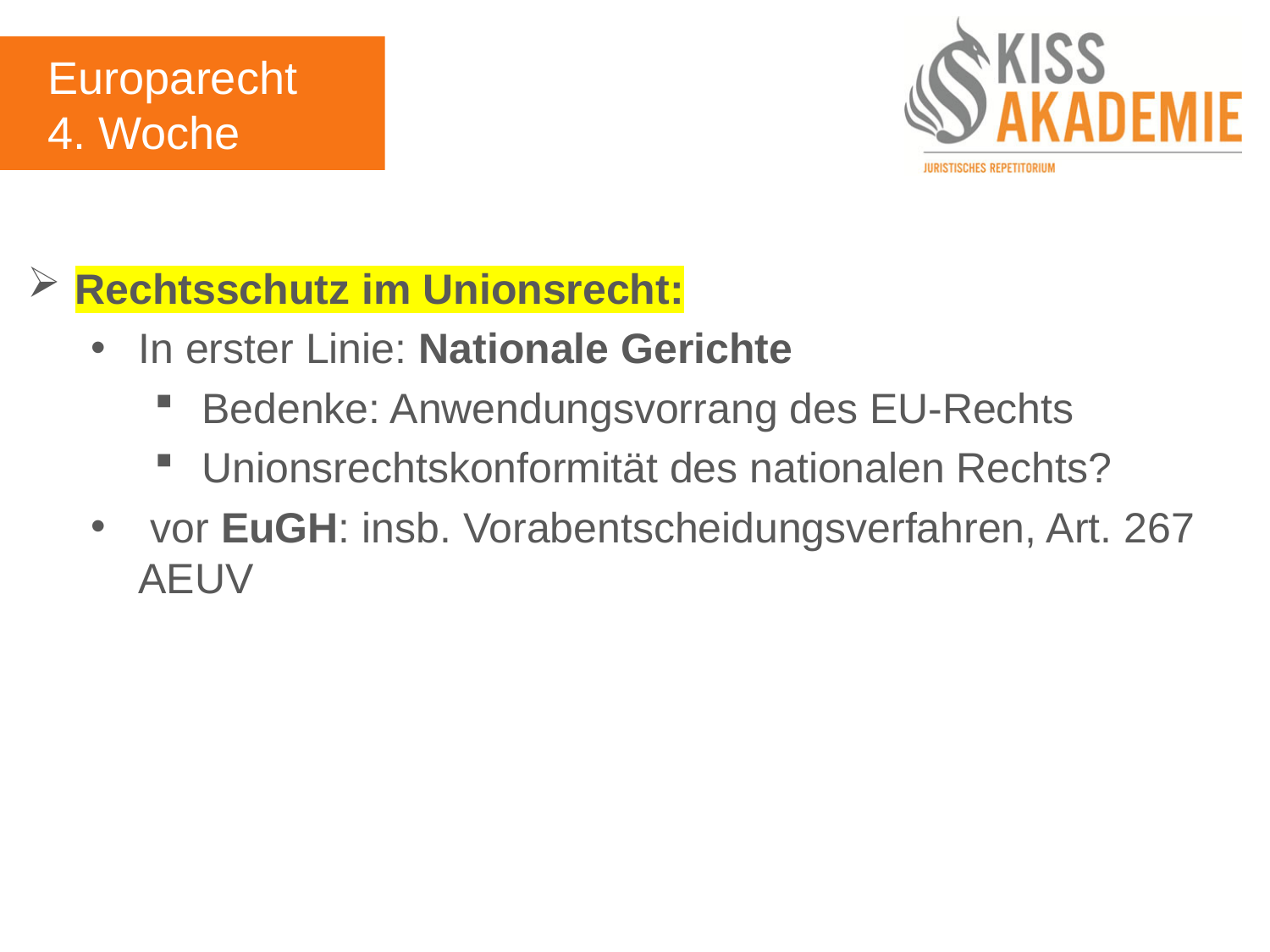

Europarecht
4. Woche

Rechtsschutz im Unionsrecht:
In erster Linie: Nationale Gerichte
Bedenke: Anwendungsvorrang des EU-Rechts
Unionsrechtskonformität des nationalen Rechts?
 vor EuGH: insb. Vorabentscheidungsverfahren, Art. 267 AEUV